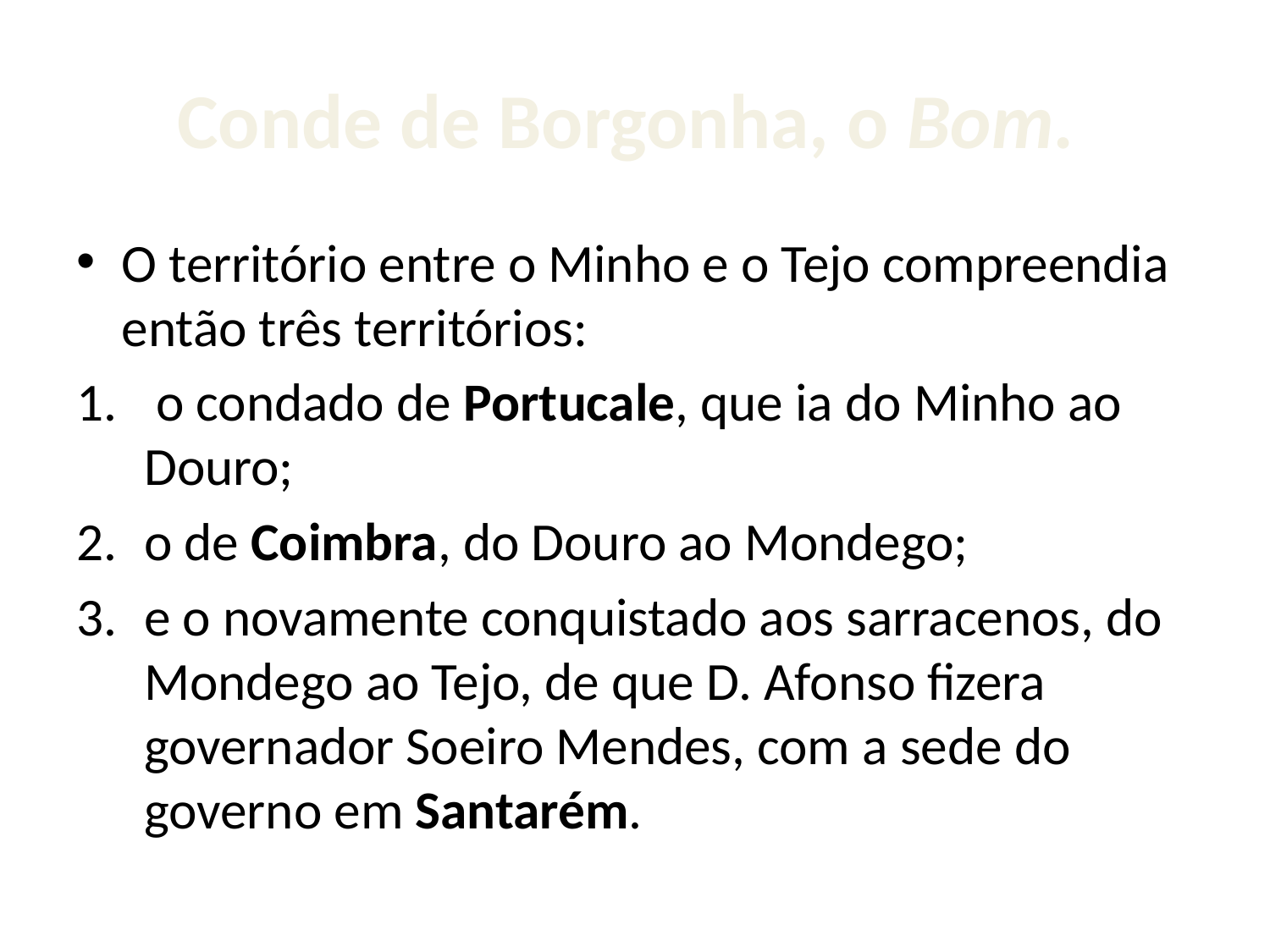

# Conde de Borgonha, o Bom.
O território entre o Minho e o Tejo compreendia então três territórios:
 o condado de Portucale, que ia do Minho ao Douro;
o de Coimbra, do Douro ao Mondego;
e o novamente conquistado aos sarracenos, do Mondego ao Tejo, de que D. Afonso fizera governador Soeiro Mendes, com a sede do governo em Santarém.